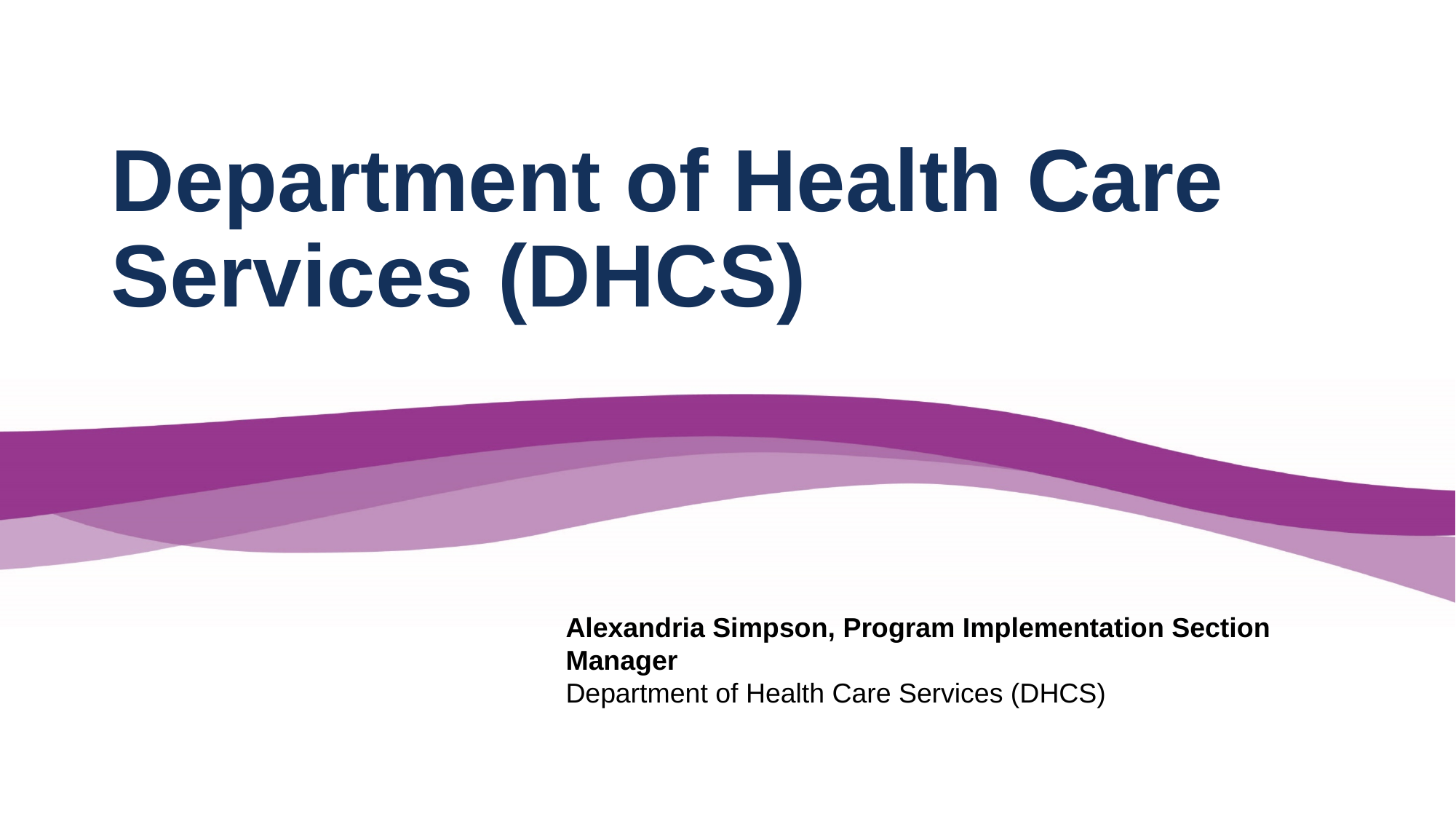

# Department of Health Care Services (DHCS)
Alexandria Simpson, Program Implementation Section Manager
Department of Health Care Services (DHCS)